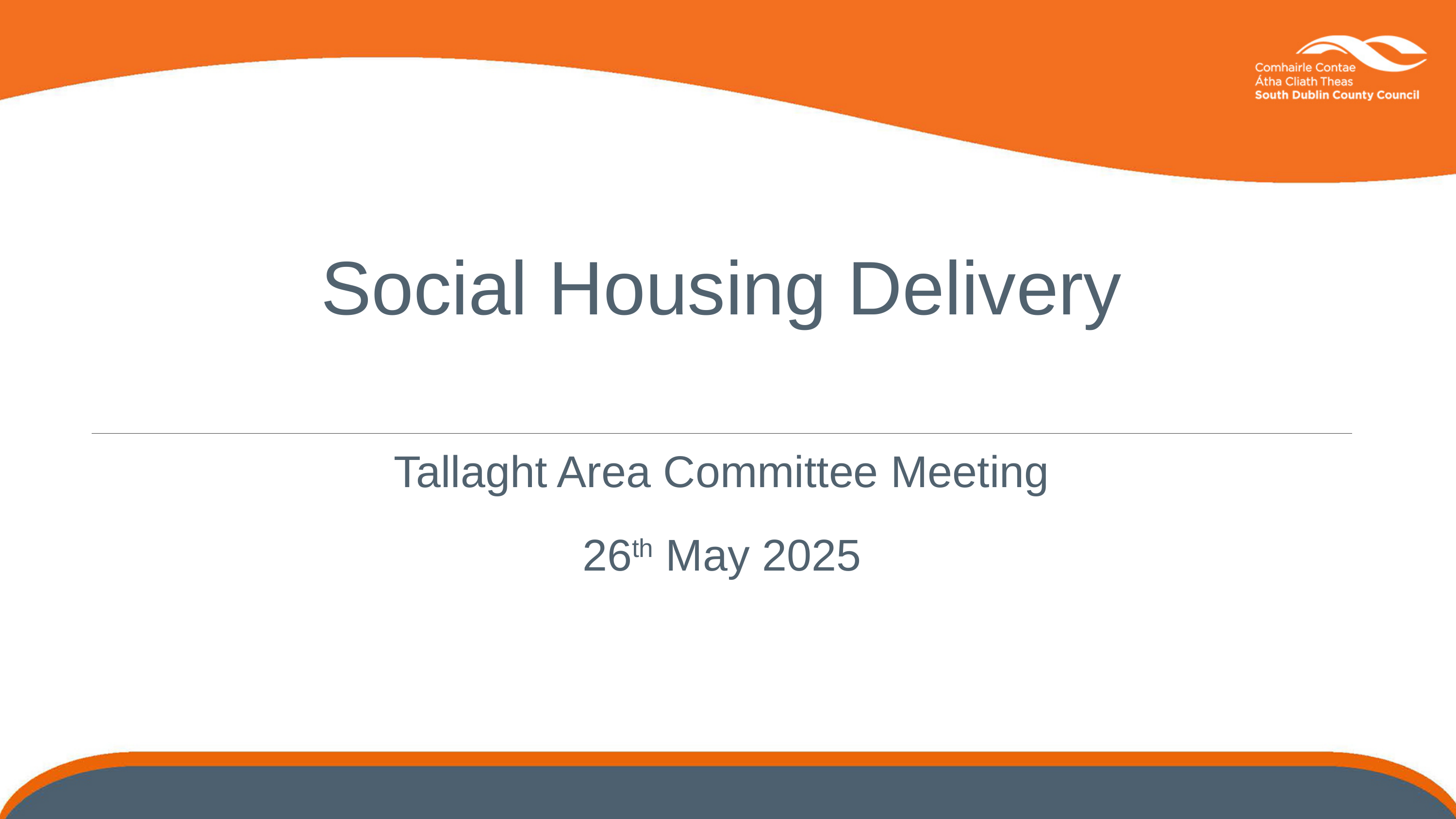

Social Housing Delivery

Tallaght Area Committee Meeting
26th May 2025